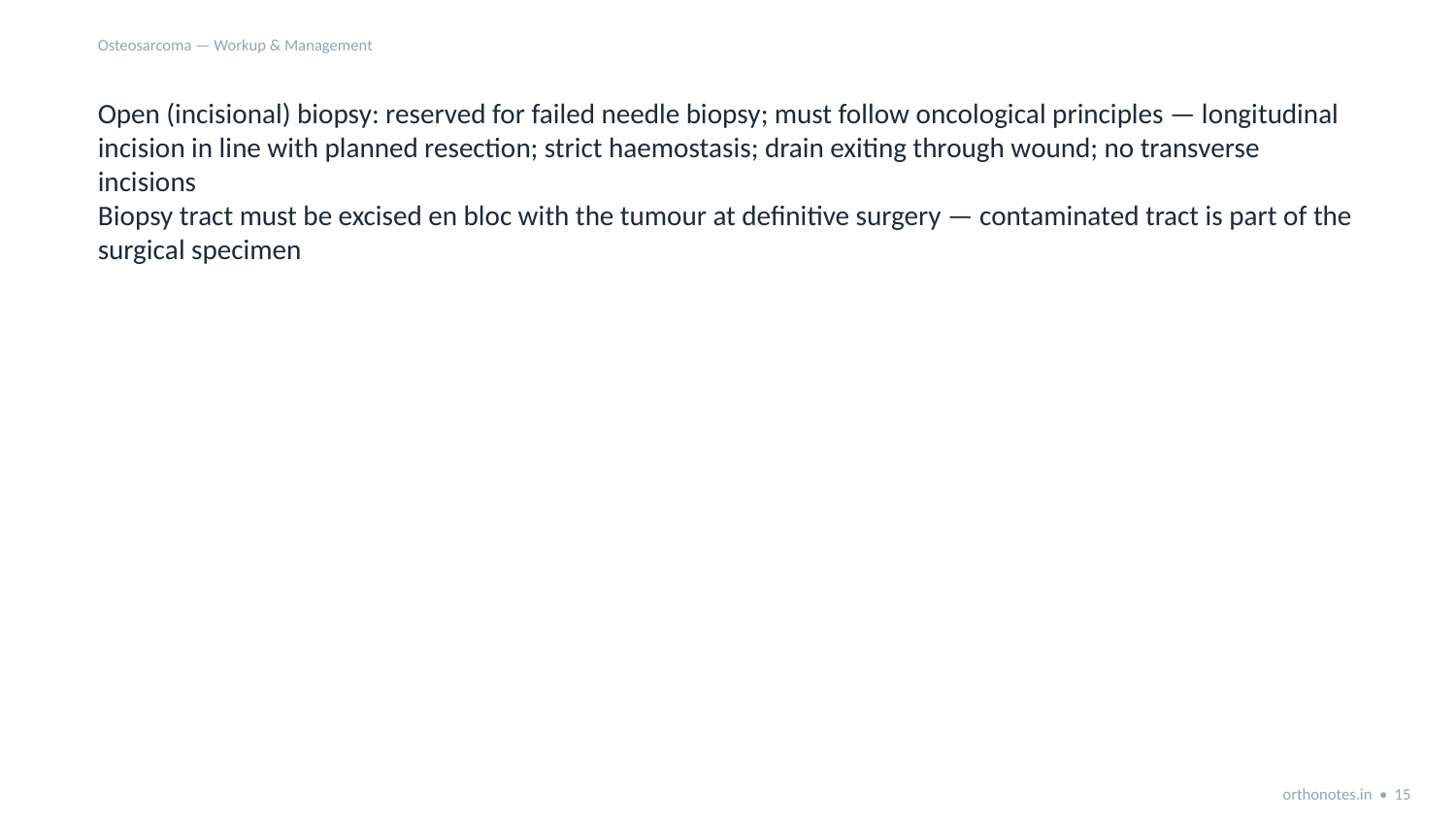

Osteosarcoma — Workup & Management
Open (incisional) biopsy: reserved for failed needle biopsy; must follow oncological principles — longitudinal incision in line with planned resection; strict haemostasis; drain exiting through wound; no transverse incisions
Biopsy tract must be excised en bloc with the tumour at definitive surgery — contaminated tract is part of the surgical specimen
orthonotes.in  •  15